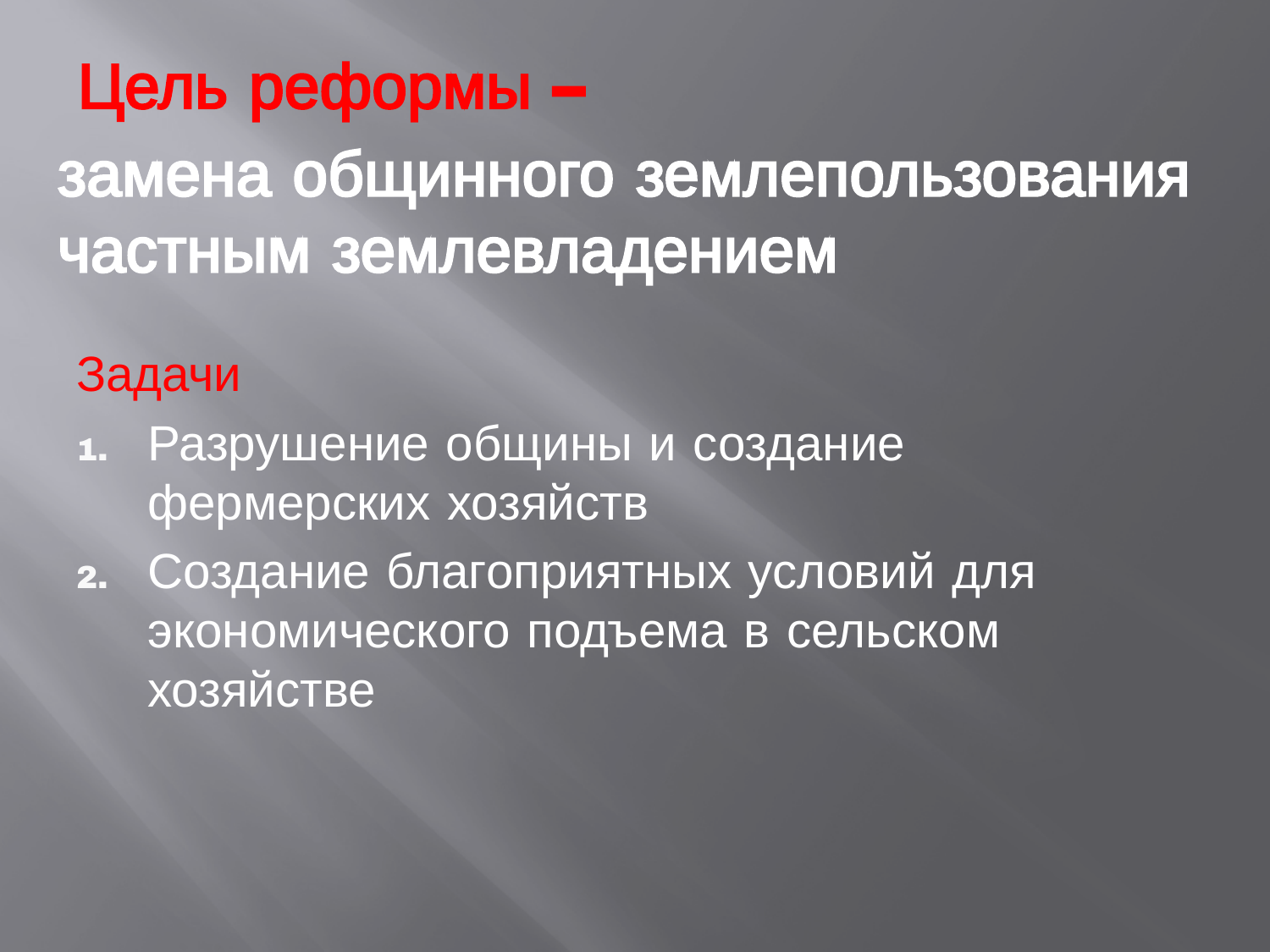

# Цель реформы –
замена общинного землепользования частным землевладением
Задачи
Разрушение общины и создание фермерских хозяйств
Создание благоприятных условий для экономического подъема в сельском хозяйстве